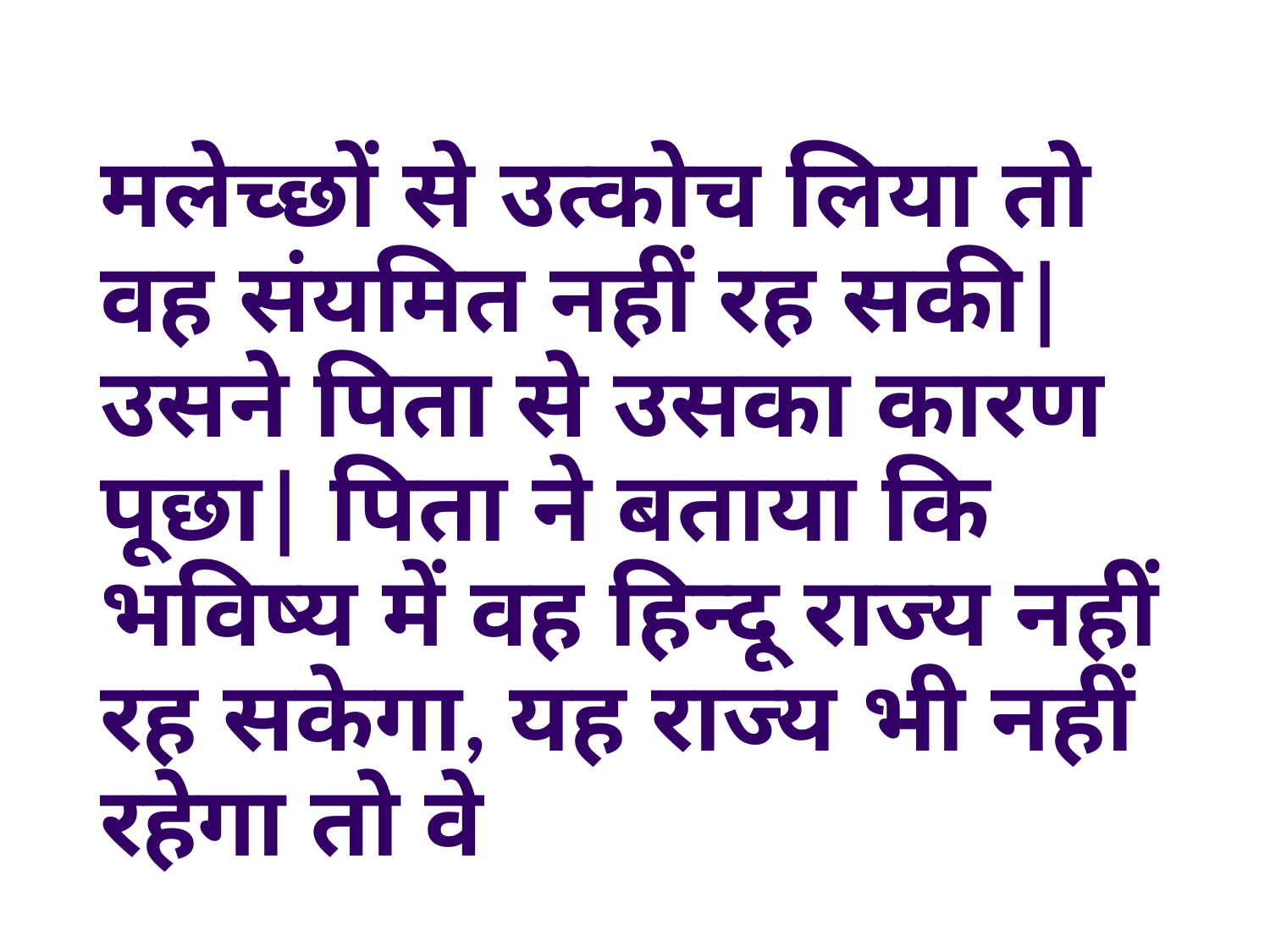

मलेच्छों से उत्कोच लिया तो वह संयमित नहीं रह सकी|उसने पिता से उसका कारण पूछा| पिता ने बताया कि भविष्य में वह हिन्दू राज्य नहीं रह सकेगा, यह राज्य भी नहीं रहेगा तो वे